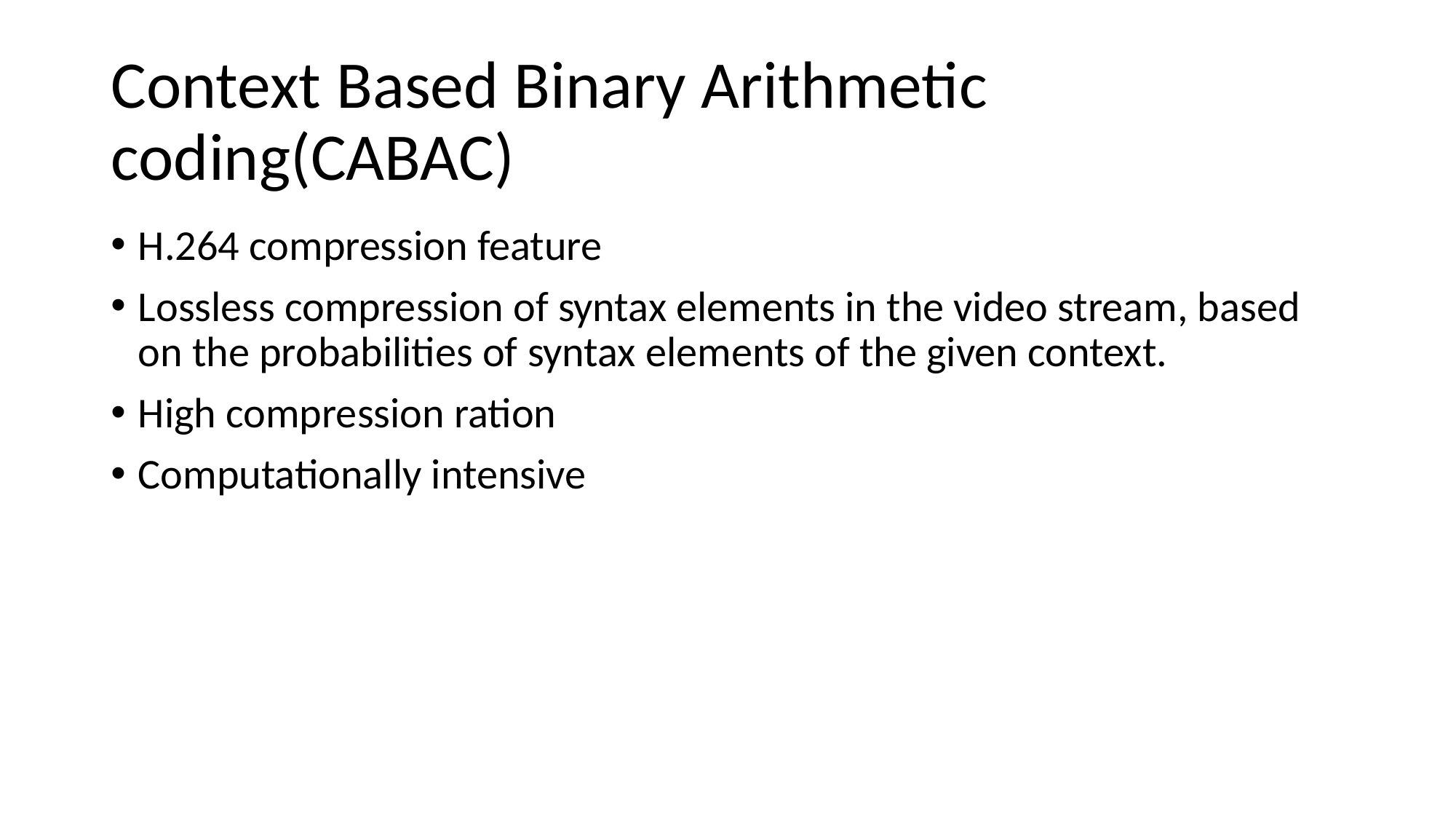

# Context Based Binary Arithmetic coding(CABAC)
H.264 compression feature
Lossless compression of syntax elements in the video stream, based on the probabilities of syntax elements of the given context.
High compression ration
Computationally intensive